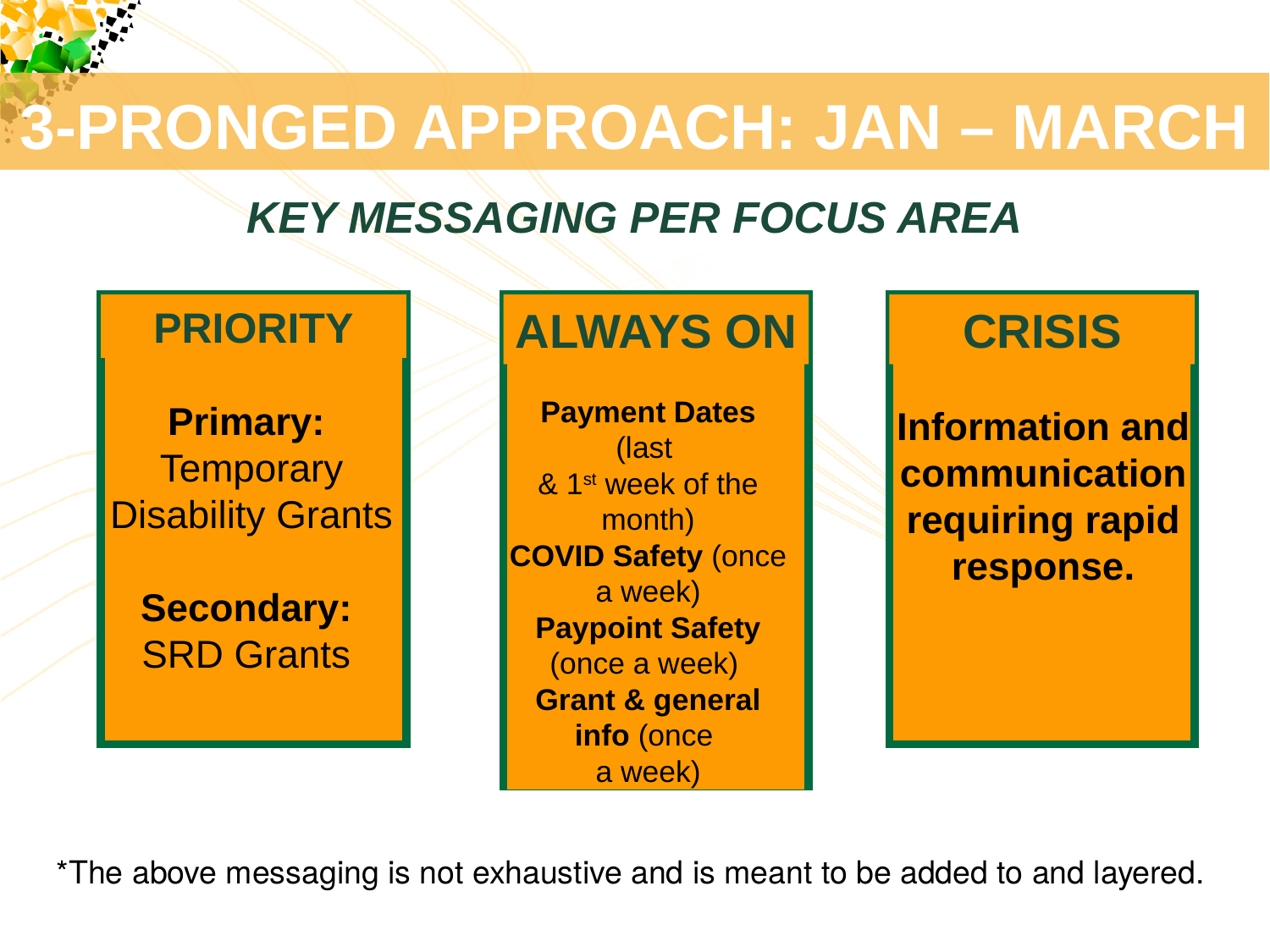

3-PRONGED APPROACH: JAN – MARCH
KEY MESSAGING PER FOCUS AREA

PRIORITY

ALWAYS ON

CRISIS
Payment Dates (last
& 1st week of the month)
COVID Safety (once
a week)
Paypoint Safety (once a week)
Grant & general info (once
a week)

Primary:
Temporary Disability Grants

Secondary:
SRD Grants
Information and communication requiring rapid response.
*The above messaging is not exhaustive and is meant to be added to and layered.